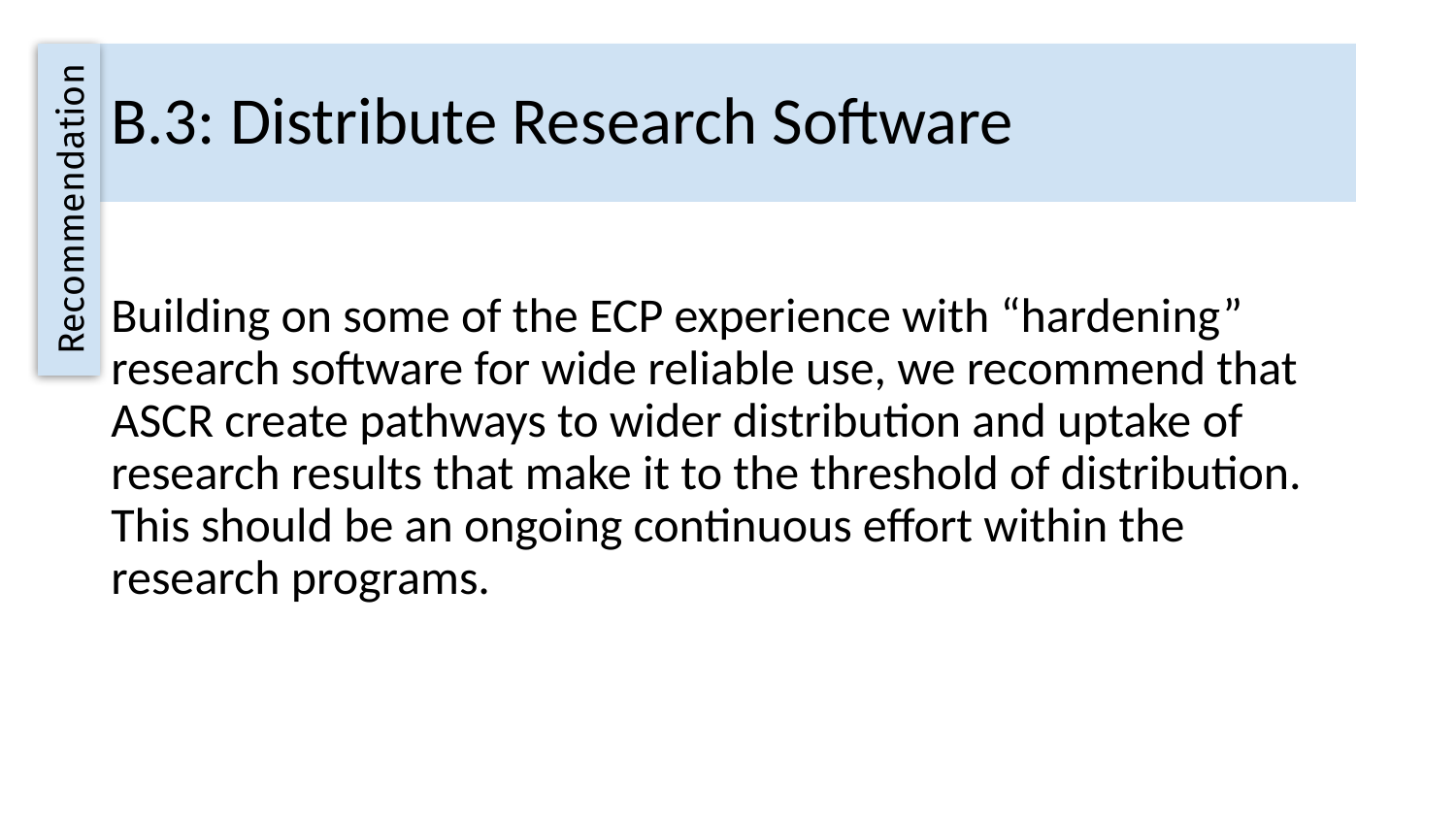

# B.3: Distribute Research Software
Recommendation

Building on some of the ECP experience with “hardening” research software for wide reliable use, we recommend that ASCR create pathways to wider distribution and uptake of research results that make it to the threshold of distribution. This should be an ongoing continuous effort within the research programs.